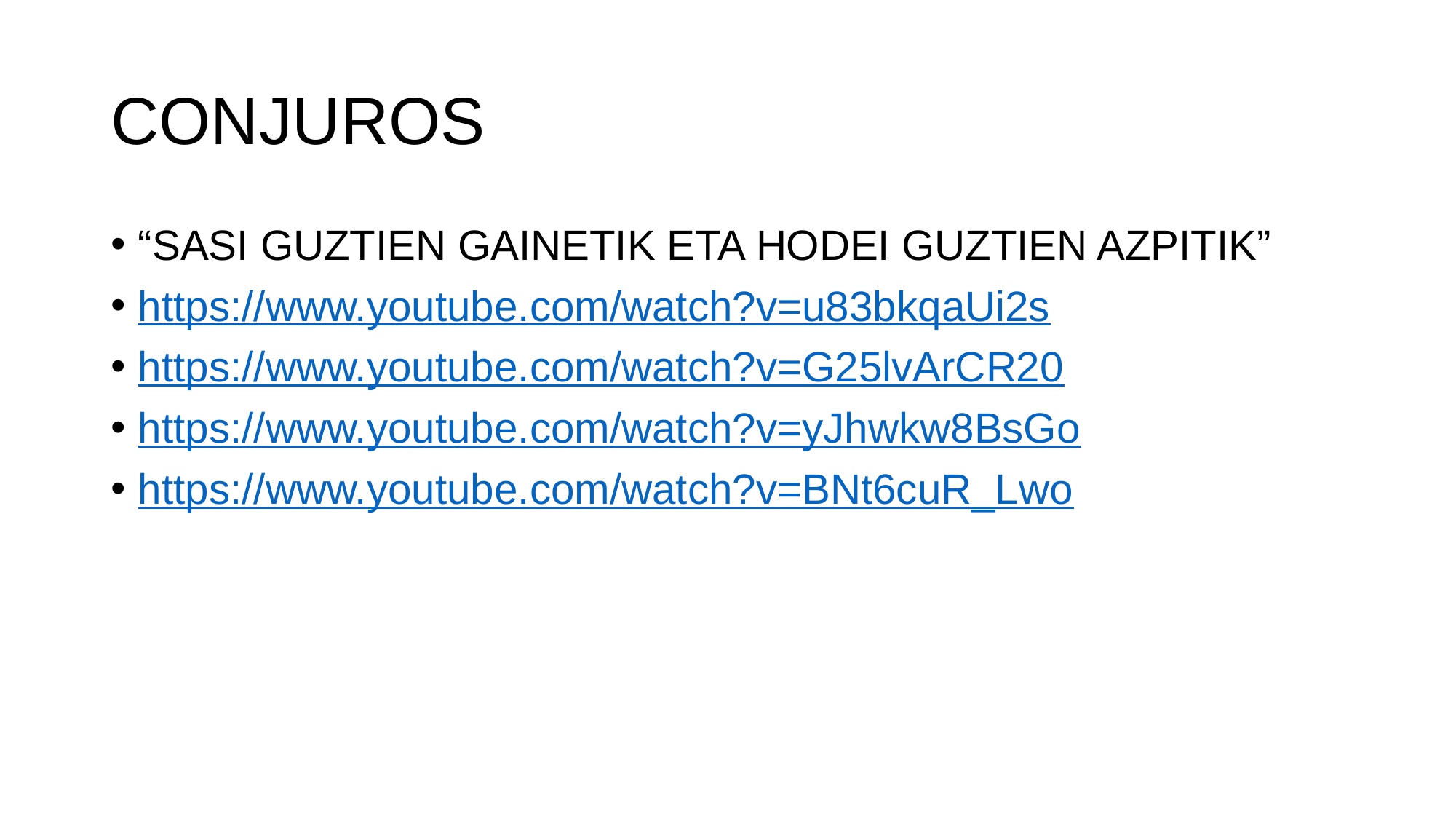

# CONJUROS
“SASI GUZTIEN GAINETIK ETA HODEI GUZTIEN AZPITIK”
https://www.youtube.com/watch?v=u83bkqaUi2s
https://www.youtube.com/watch?v=G25lvArCR20
https://www.youtube.com/watch?v=yJhwkw8BsGo
https://www.youtube.com/watch?v=BNt6cuR_Lwo